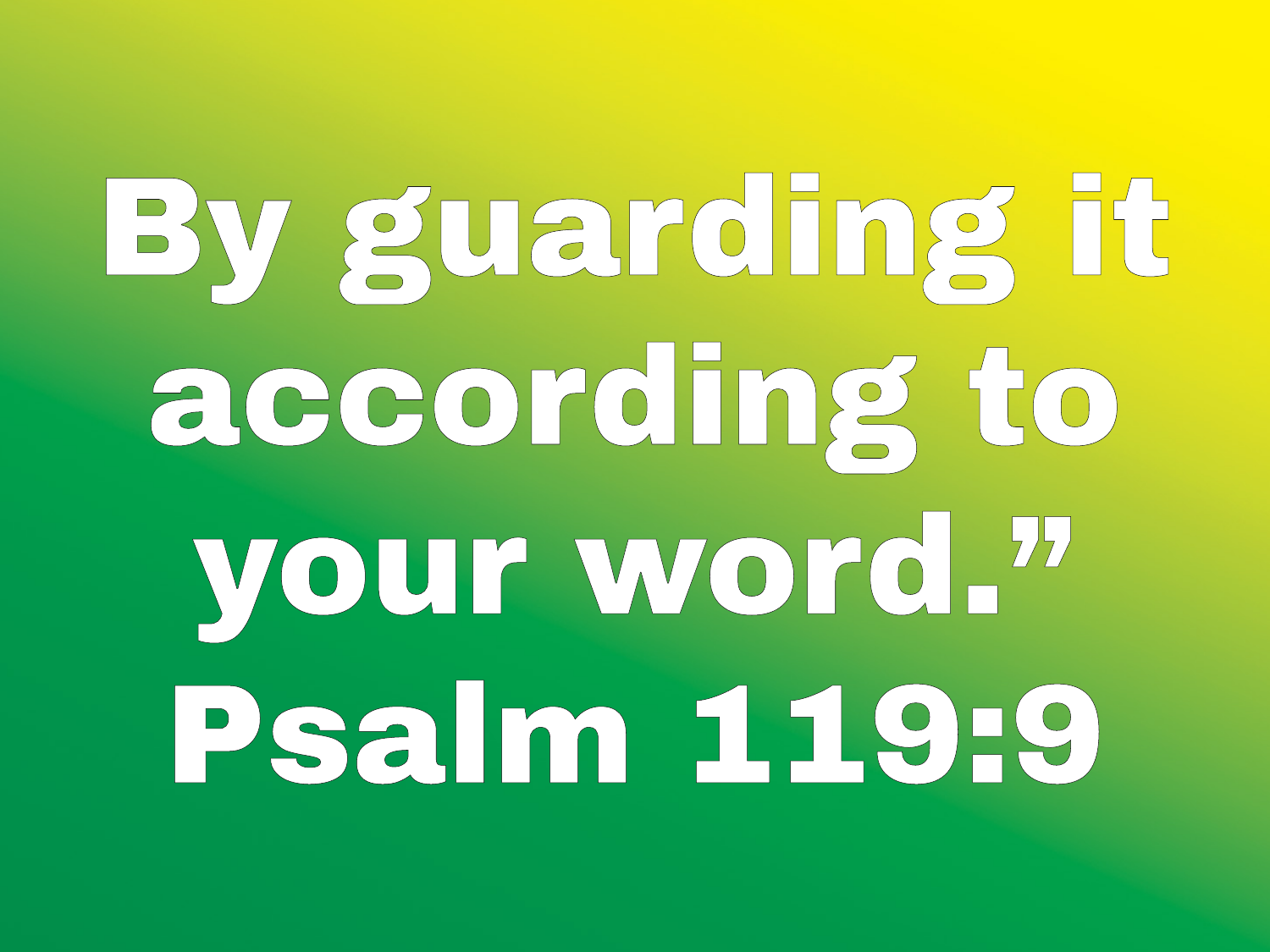

By guarding it according to your word.” Psalm 119:9